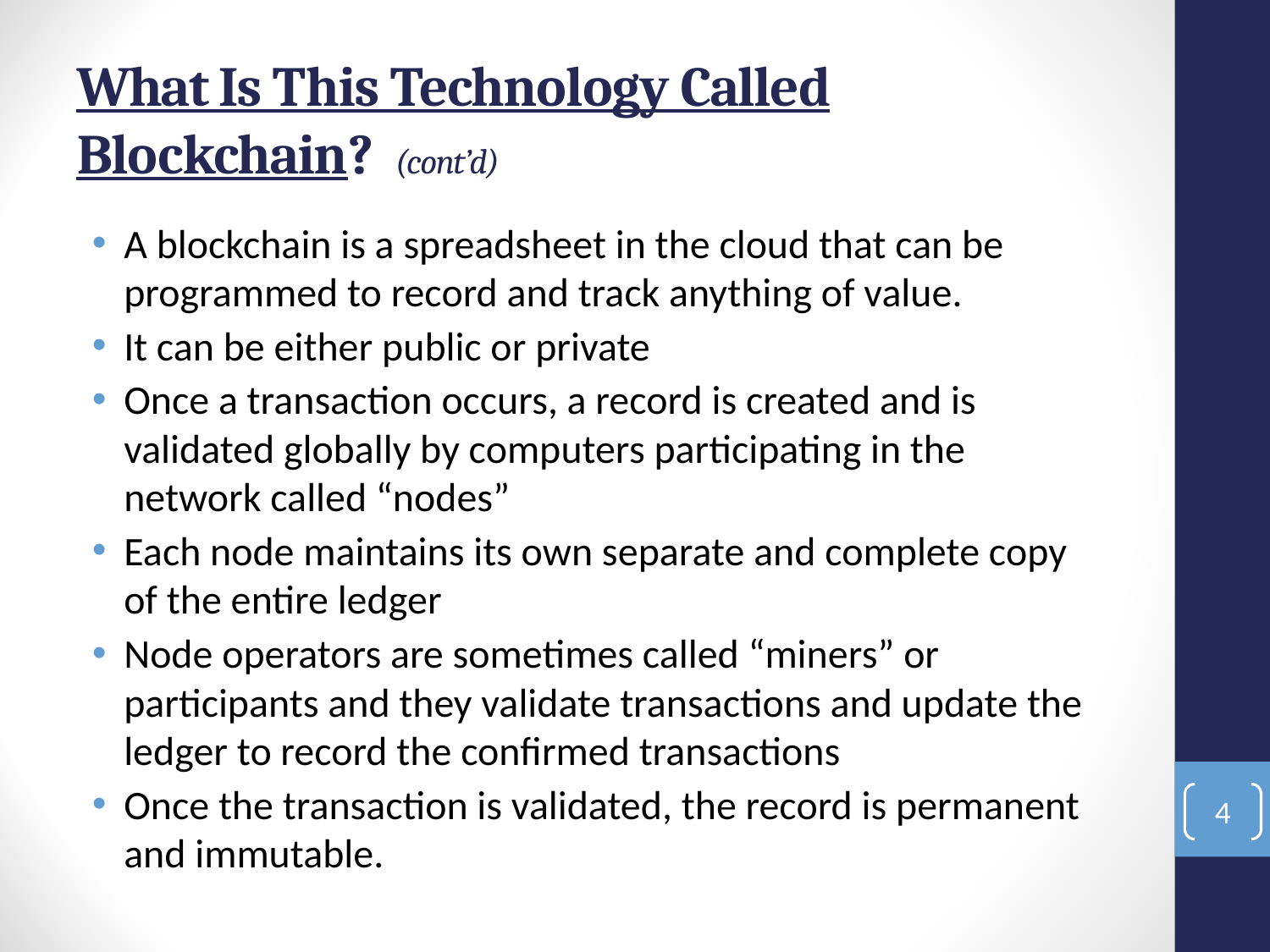

# What Is This Technology Called Blockchain?  (cont’d)
A blockchain is a spreadsheet in the cloud that can be programmed to record and track anything of value.
It can be either public or private
Once a transaction occurs, a record is created and is validated globally by computers participating in the network called “nodes”
Each node maintains its own separate and complete copy of the entire ledger
Node operators are sometimes called “miners” or participants and they validate transactions and update the ledger to record the confirmed transactions
Once the transaction is validated, the record is permanent and immutable.

4